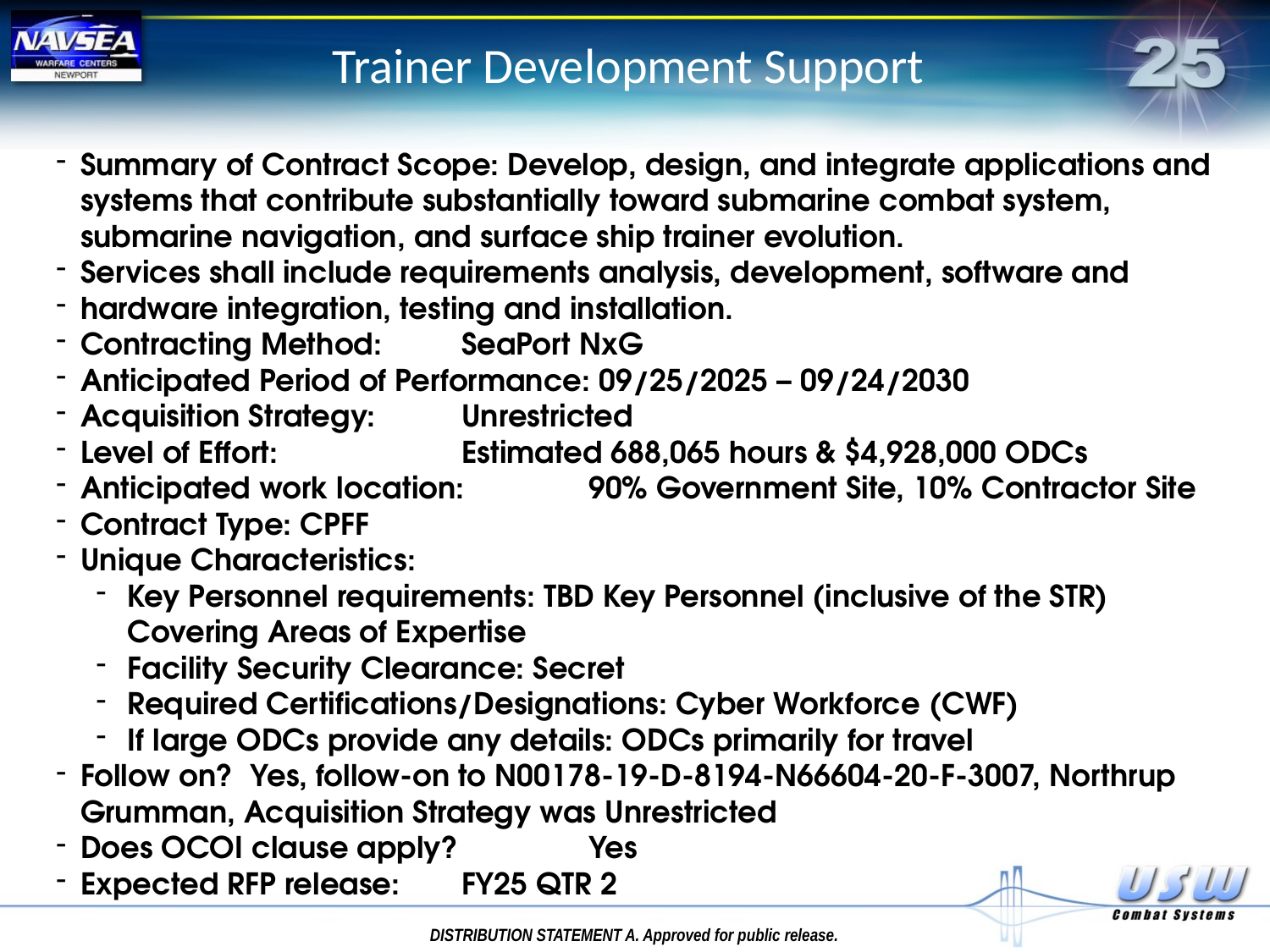

Trainer Development Support
Summary of Contract Scope: Develop, design, and integrate applications and systems that contribute substantially toward submarine combat system, submarine navigation, and surface ship trainer evolution.
Services shall include requirements analysis, development, software and
hardware integration, testing and installation.
Contracting Method: 	SeaPort NxG
Anticipated Period of Performance: 09/25/2025 – 09/24/2030
Acquisition Strategy: 	Unrestricted
Level of Effort: 		Estimated 688,065 hours & $4,928,000 ODCs
Anticipated work location: 	90% Government Site, 10% Contractor Site
Contract Type: CPFF
Unique Characteristics:
Key Personnel requirements: TBD Key Personnel (inclusive of the STR) Covering Areas of Expertise
Facility Security Clearance: Secret
Required Certifications/Designations: Cyber Workforce (CWF)
If large ODCs provide any details: ODCs primarily for travel
Follow on?  Yes, follow-on to N00178-19-D-8194-N66604-20-F-3007, Northrup Grumman, Acquisition Strategy was Unrestricted
Does OCOI clause apply? 	Yes
Expected RFP release: 	FY25 QTR 2
DISTRIBUTION STATEMENT A. Approved for public release.